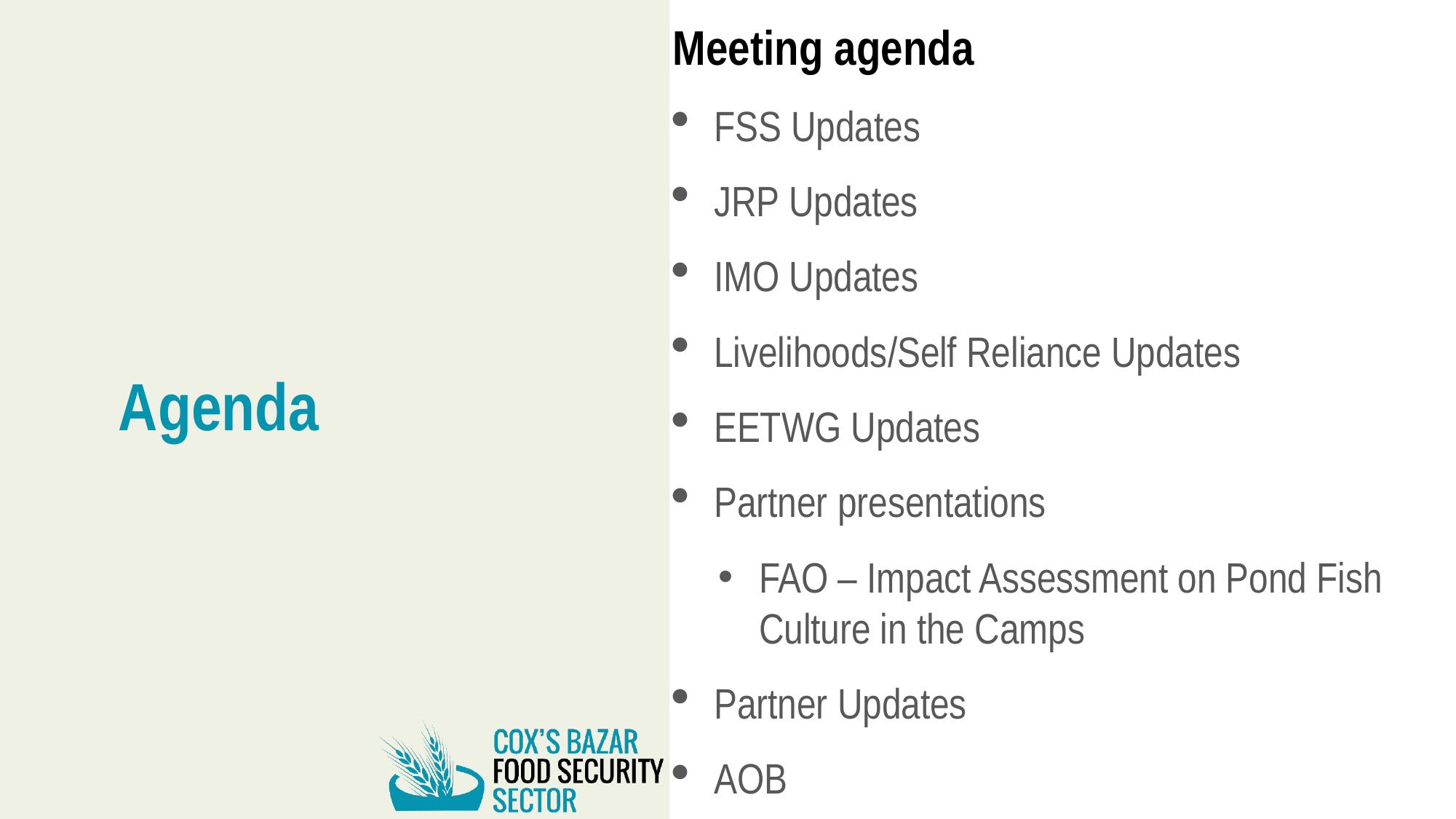

Meeting agenda
FSS Updates
JRP Updates
IMO Updates
Livelihoods/Self Reliance Updates
EETWG Updates
Partner presentations
FAO – Impact Assessment on Pond Fish Culture in the Camps
Partner Updates
AOB
# Agenda